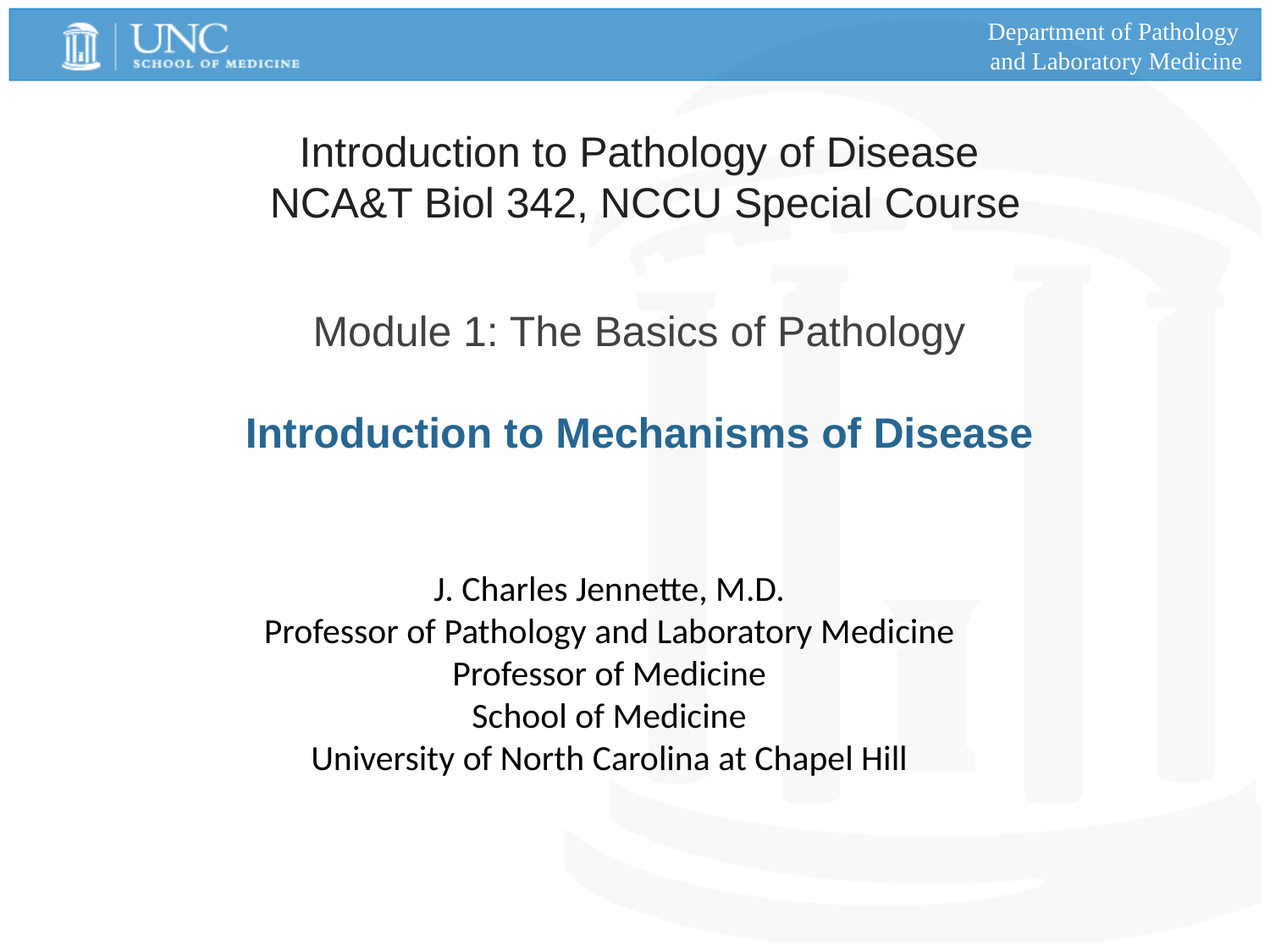

Department of Pathology
and Laboratory Medicine
Introduction to Pathology of Disease
NCA&T Biol 342, NCCU Special Course
Module 1: The Basics of Pathology

Introduction to Mechanisms of Disease
J. Charles Jennette, M.D.
Professor of Pathology and Laboratory Medicine
Professor of Medicine
School of Medicine
University of North Carolina at Chapel Hill